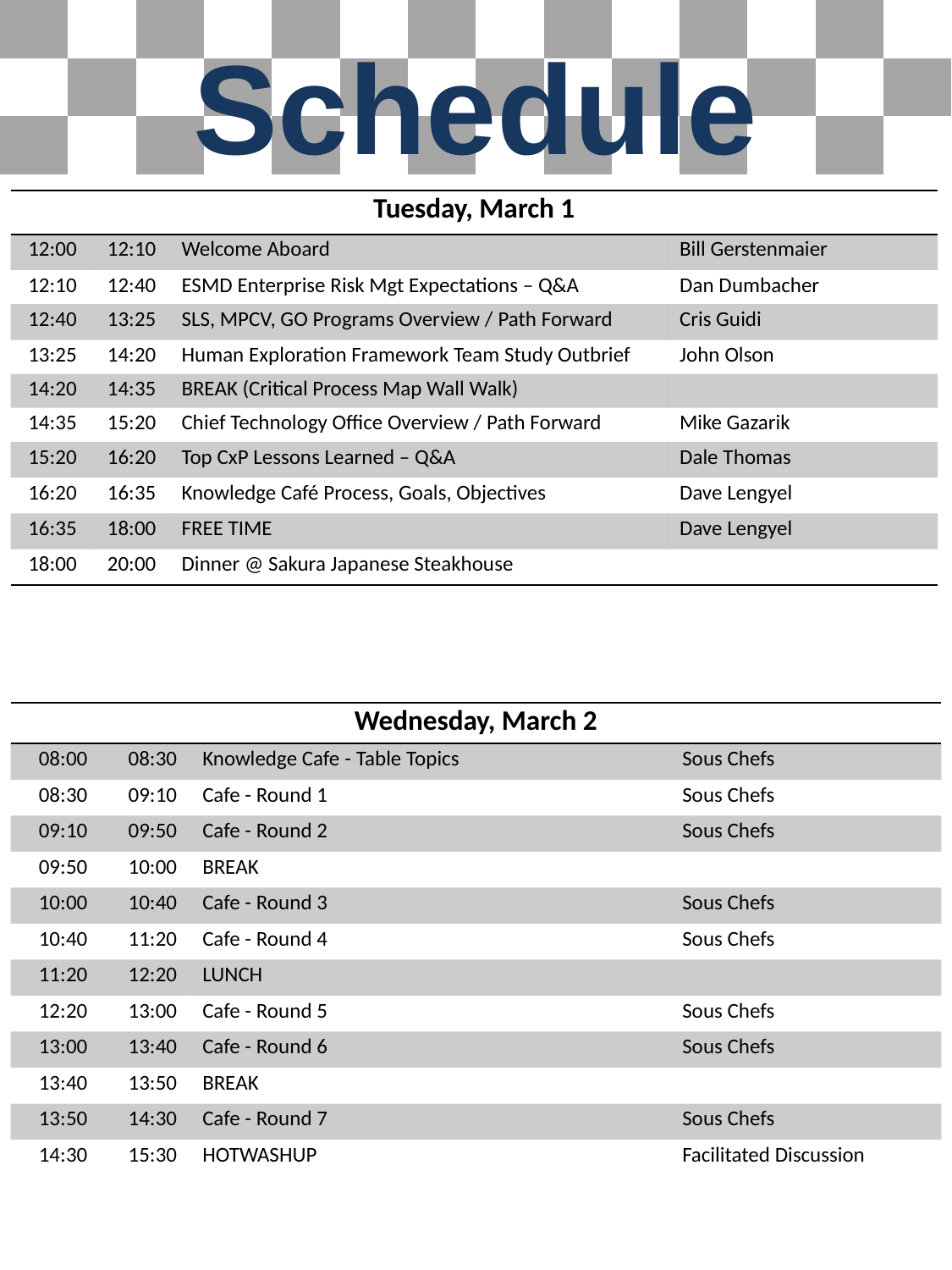

Schedule
| Tuesday, March 1 |  |  |  |
| --- | --- | --- | --- |
| 12:00 | 12:10 | Welcome Aboard | Bill Gerstenmaier |
| 12:10 | 12:40 | ESMD Enterprise Risk Mgt Expectations – Q&A | Dan Dumbacher |
| 12:40 | 13:25 | SLS, MPCV, GO Programs Overview / Path Forward | Cris Guidi |
| 13:25 | 14:20 | Human Exploration Framework Team Study Outbrief | John Olson |
| 14:20 | 14:35 | BREAK (Critical Process Map Wall Walk) |  |
| 14:35 | 15:20 | Chief Technology Office Overview / Path Forward | Mike Gazarik |
| 15:20 | 16:20 | Top CxP Lessons Learned – Q&A | Dale Thomas |
| 16:20 | 16:35 | Knowledge Café Process, Goals, Objectives | Dave Lengyel |
| 16:35 | 18:00 | FREE TIME | Dave Lengyel |
| 18:00 | 20:00 | Dinner @ Sakura Japanese Steakhouse |  |
| Wednesday, March 2 |  |  |  |
| --- | --- | --- | --- |
| 08:00 | 08:30 | Knowledge Cafe - Table Topics | Sous Chefs |
| 08:30 | 09:10 | Cafe - Round 1 | Sous Chefs |
| 09:10 | 09:50 | Cafe - Round 2 | Sous Chefs |
| 09:50 | 10:00 | BREAK |  |
| 10:00 | 10:40 | Cafe - Round 3 | Sous Chefs |
| 10:40 | 11:20 | Cafe - Round 4 | Sous Chefs |
| 11:20 | 12:20 | LUNCH |  |
| 12:20 | 13:00 | Cafe - Round 5 | Sous Chefs |
| 13:00 | 13:40 | Cafe - Round 6 | Sous Chefs |
| 13:40 | 13:50 | BREAK |  |
| 13:50 | 14:30 | Cafe - Round 7 | Sous Chefs |
| 14:30 | 15:30 | HOTWASHUP | Facilitated Discussion |